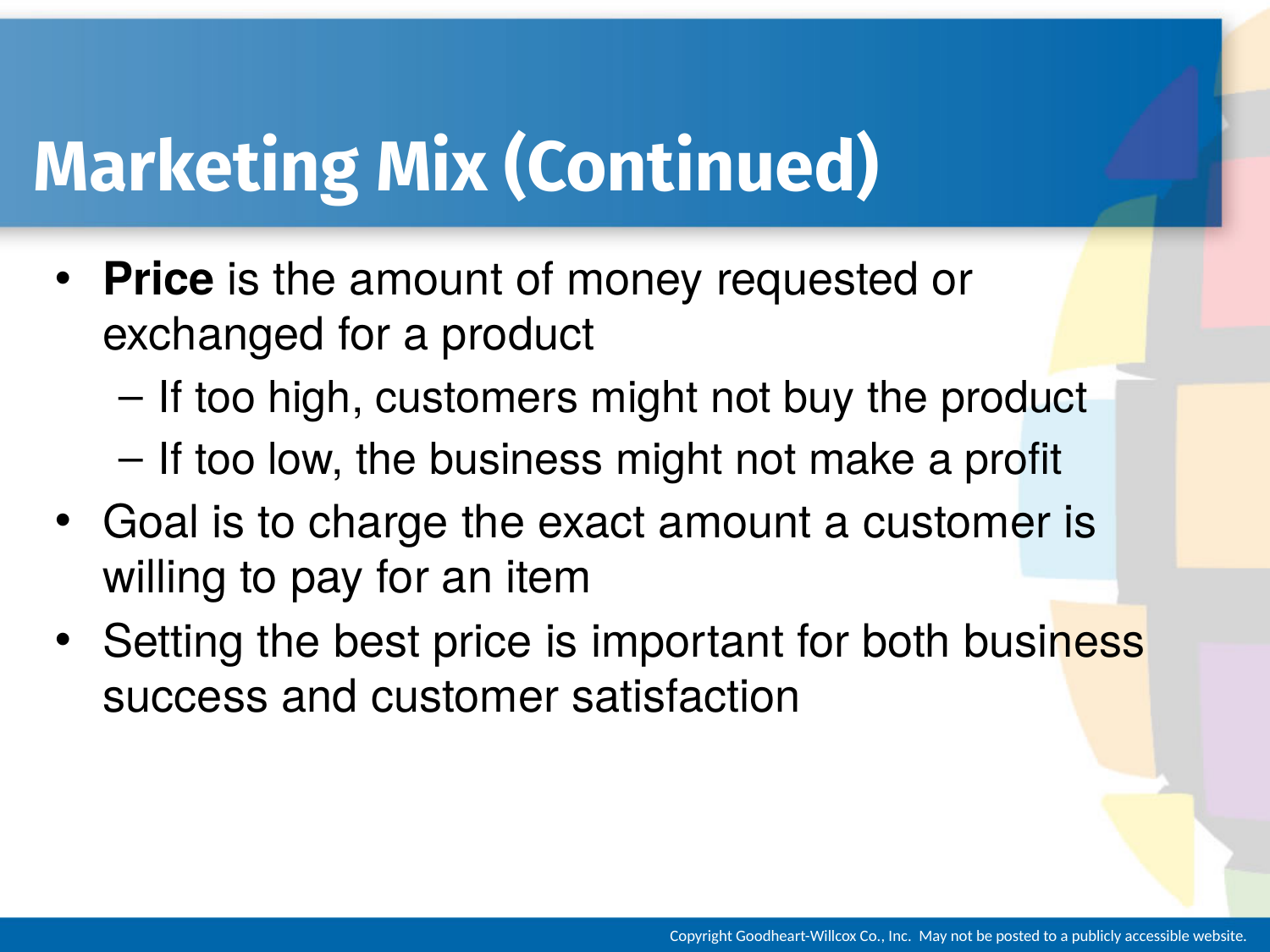

# Marketing Mix (Continued)
Price is the amount of money requested or exchanged for a product
If too high, customers might not buy the product
If too low, the business might not make a profit
Goal is to charge the exact amount a customer is willing to pay for an item
Setting the best price is important for both business success and customer satisfaction